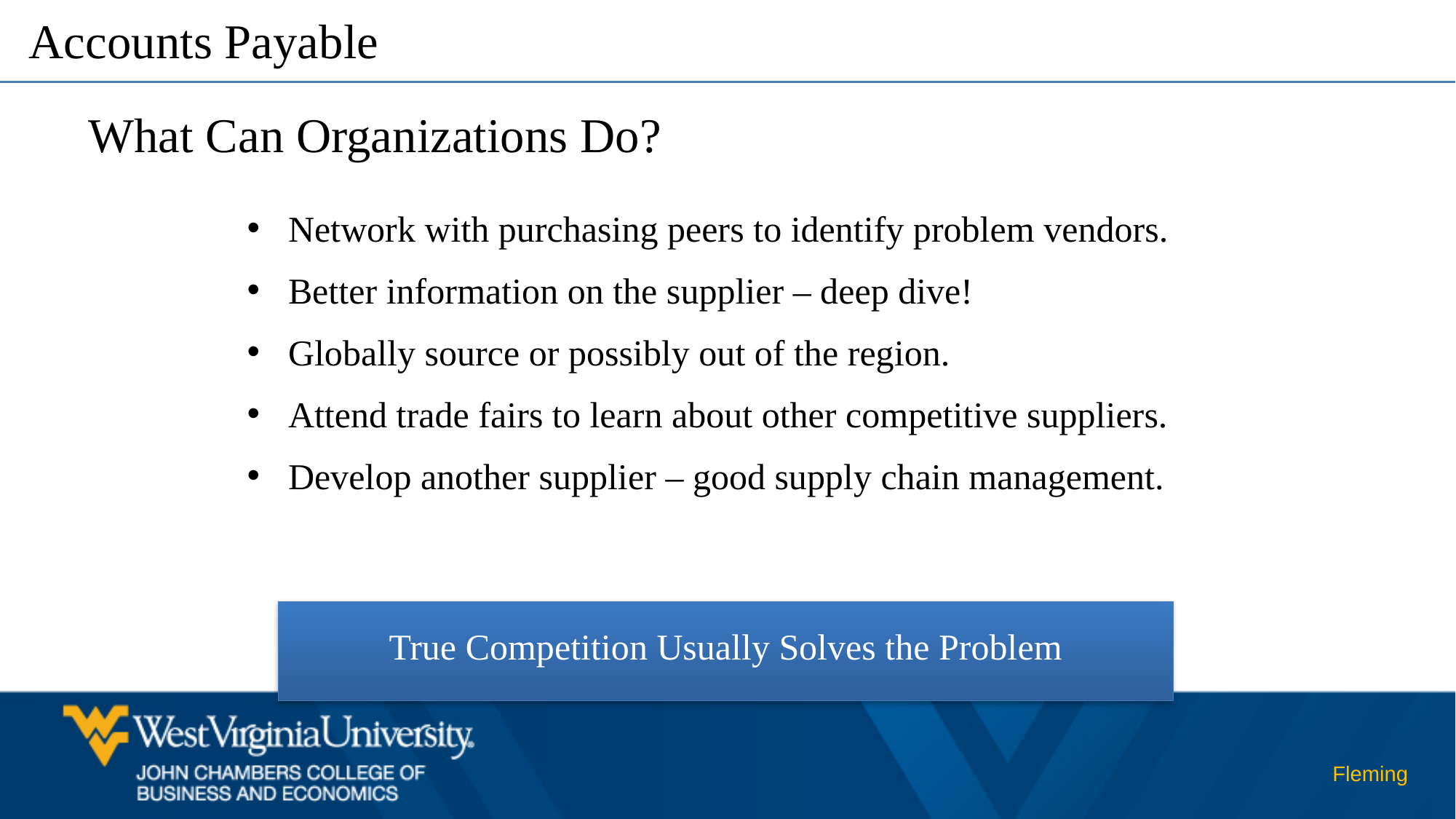

Accounts Payable
What Can Organizations Do?
Network with purchasing peers to identify problem vendors.
Better information on the supplier – deep dive!
Globally source or possibly out of the region.
Attend trade fairs to learn about other competitive suppliers.
Develop another supplier – good supply chain management.

True Competition Usually Solves the Problem
Fleming